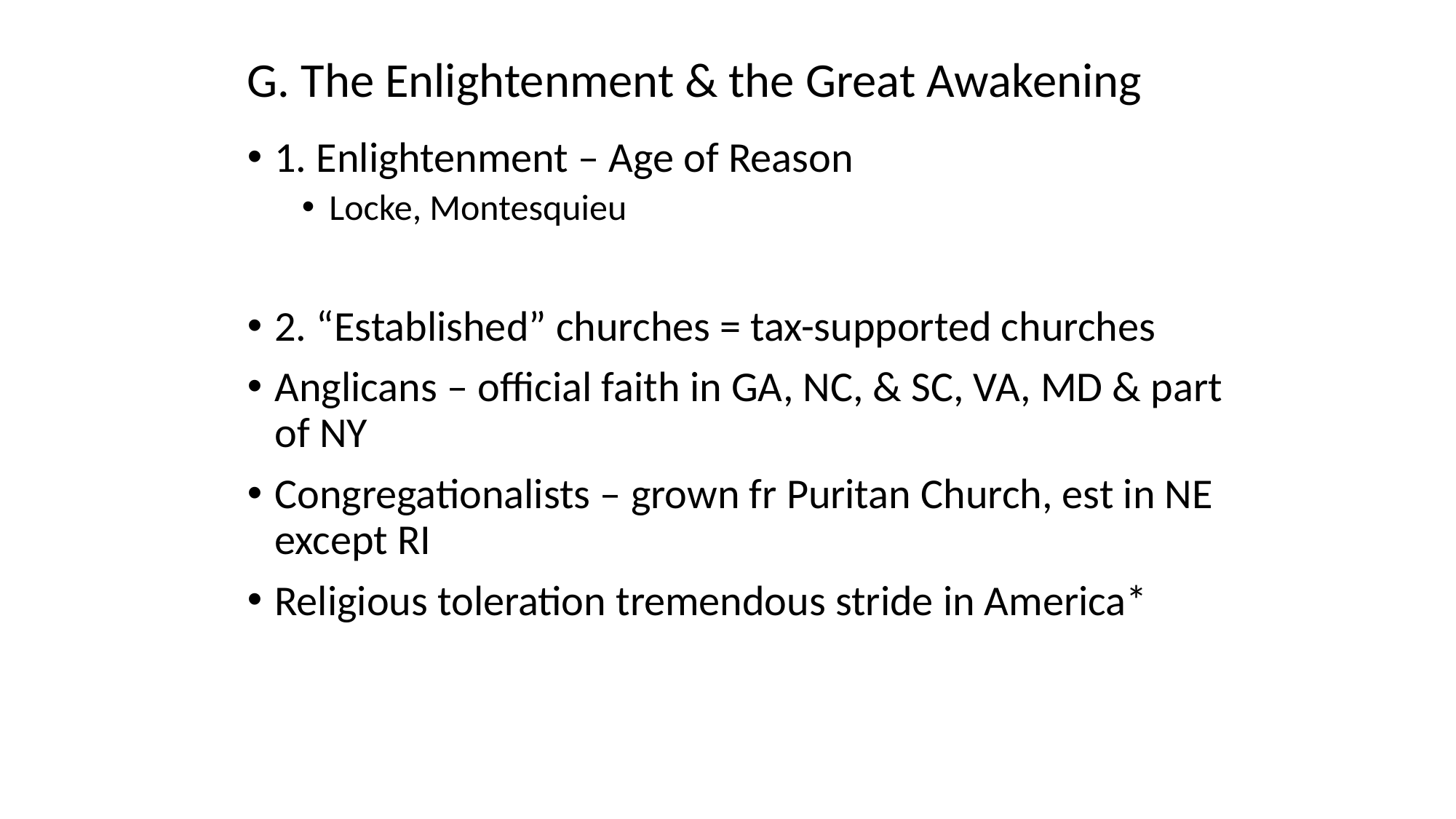

# G. The Enlightenment & the Great Awakening
1. Enlightenment – Age of Reason
Locke, Montesquieu

2. “Established” churches = tax-supported churches
Anglicans – official faith in GA, NC, & SC, VA, MD & part of NY
Congregationalists – grown fr Puritan Church, est in NE except RI
Religious toleration tremendous stride in America*